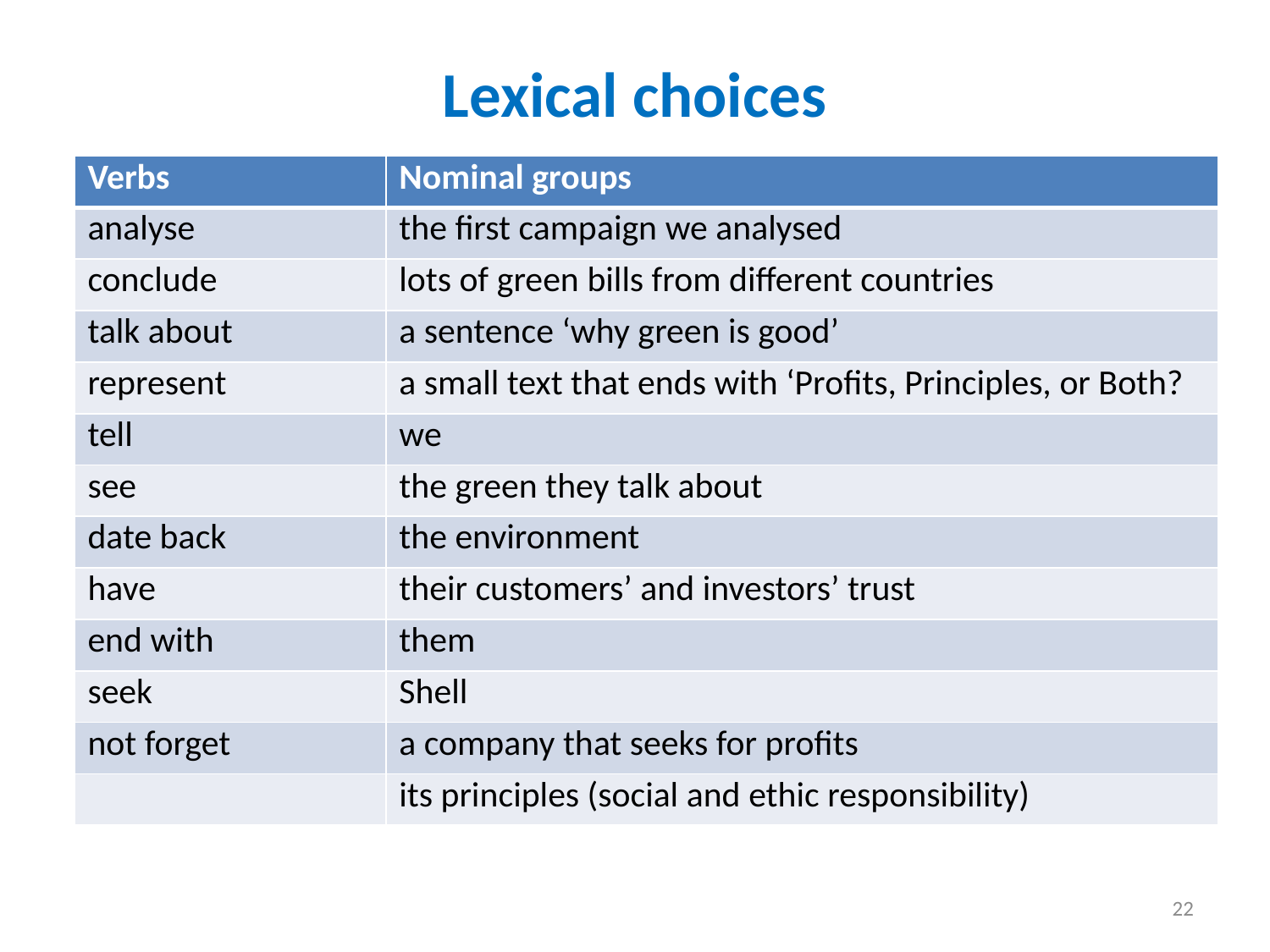

# Lexical choices
| Verbs | Nominal groups |
| --- | --- |
| analyse | the first campaign we analysed |
| conclude | lots of green bills from different countries |
| talk about | a sentence ‘why green is good’ |
| represent | a small text that ends with ‘Profits, Principles, or Both? |
| tell | we |
| see | the green they talk about |
| date back | the environment |
| have | their customers’ and investors’ trust |
| end with | them |
| seek | Shell |
| not forget | a company that seeks for profits |
|  | its principles (social and ethic responsibility) |
22